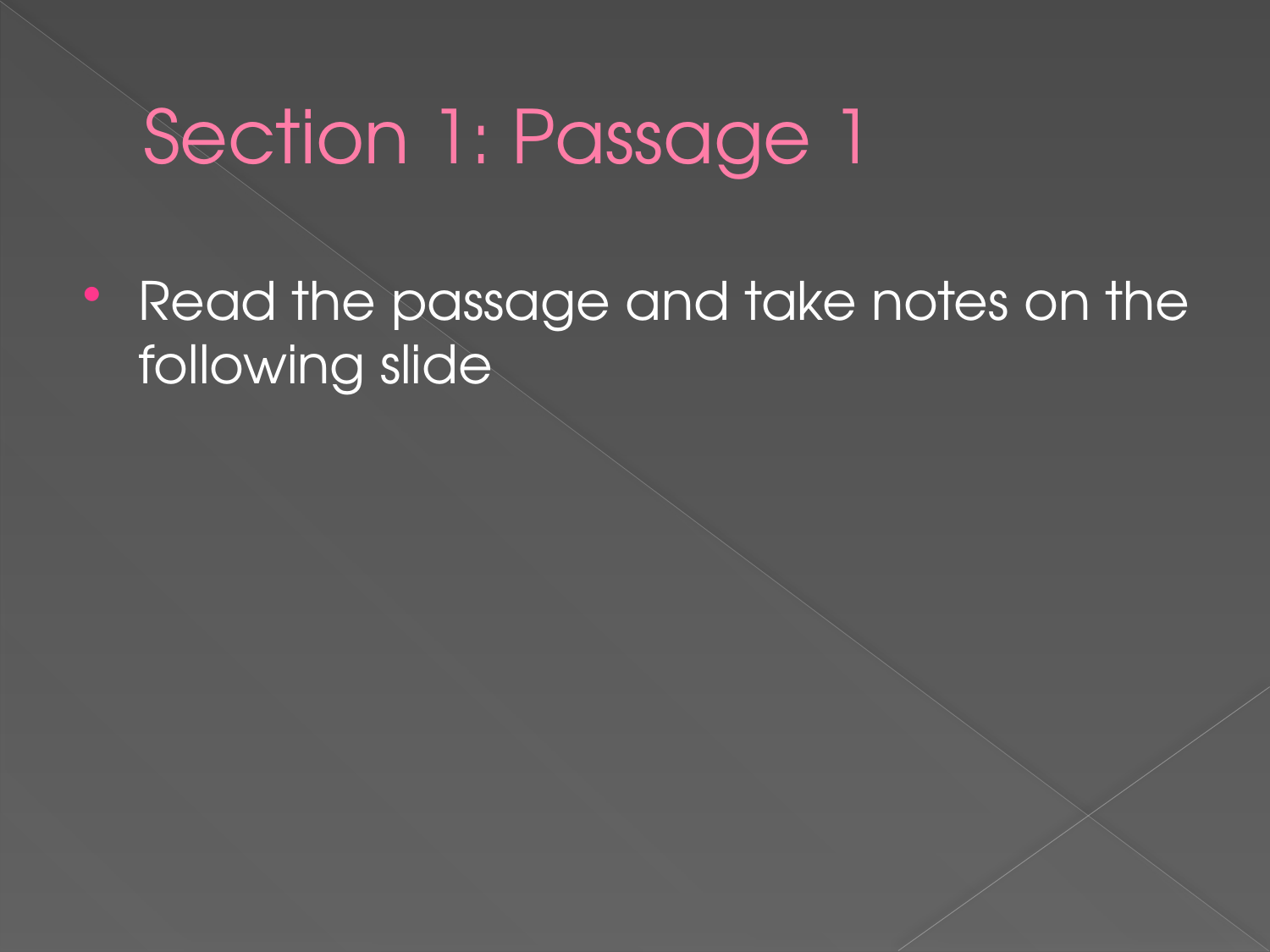

# Section 1: Passage 1
Read the passage and take notes on the following slide